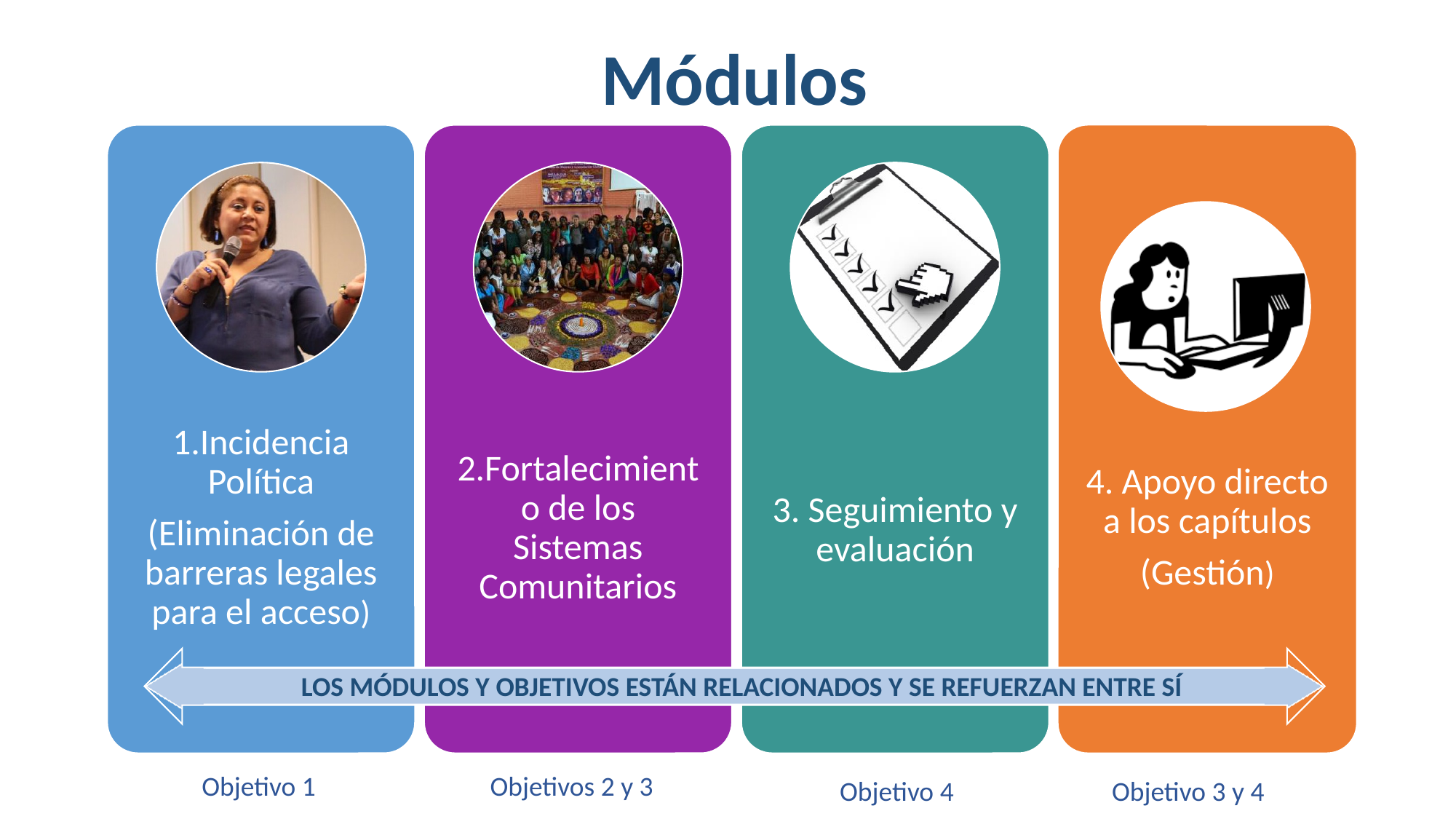

# Módulos

1.Incidencia Política
(Eliminación de barreras legales para el acceso)

2.Fortalecimiento de los Sistemas Comunitarios

3. Seguimiento y evaluación

4. Apoyo directo a los capítulos
(Gestión)

LOS MÓDULOS Y OBJETIVOS ESTÁN RELACIONADOS Y SE REFUERZAN ENTRE SÍ
Objetivo 1
Objetivos 2 y 3
Objetivo 4
Objetivo 3 y 4